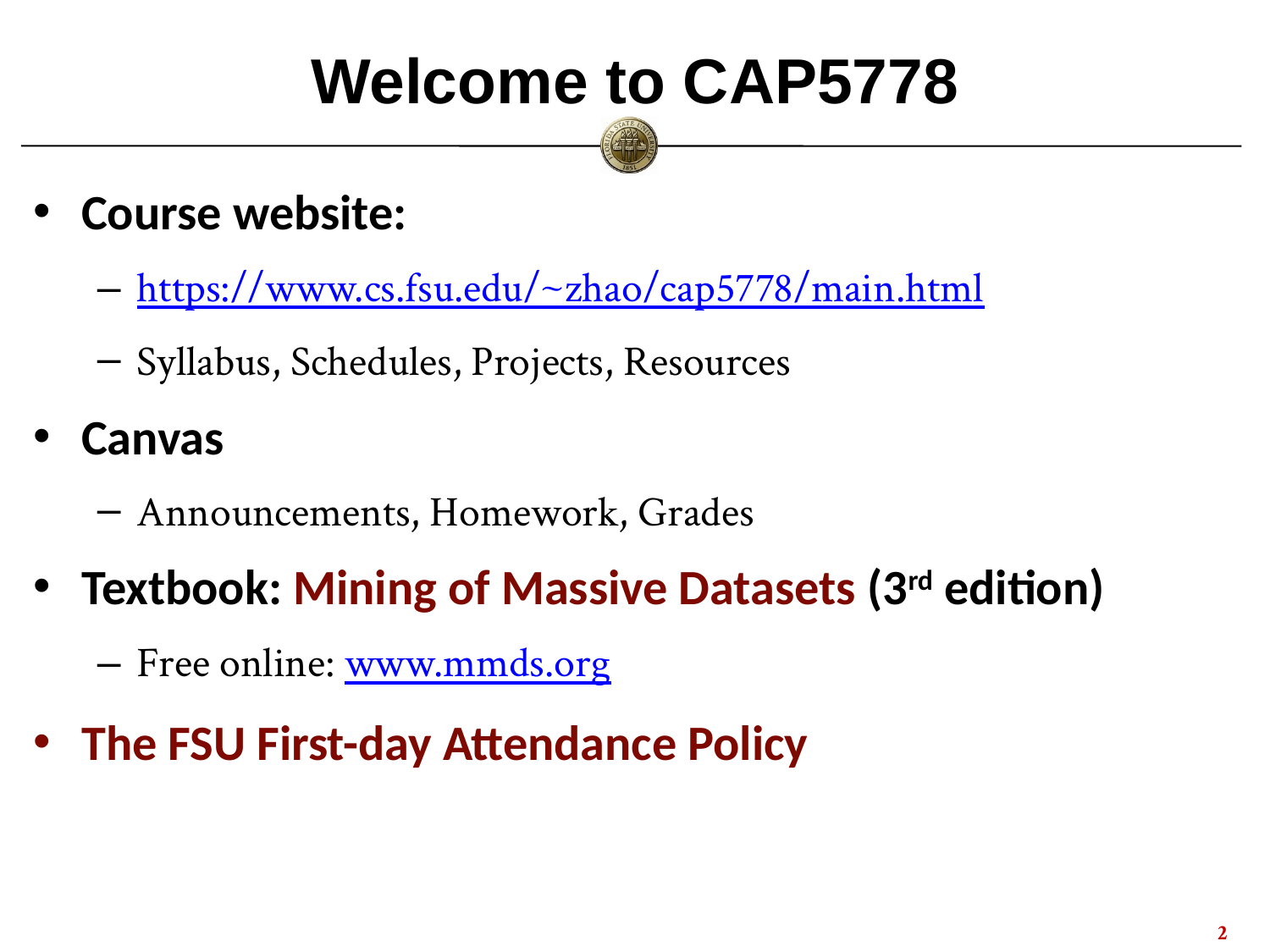

# Welcome to CAP5778
Course website:
https://www.cs.fsu.edu/~zhao/cap5778/main.html
Syllabus, Schedules, Projects, Resources
Canvas
Announcements, Homework, Grades
Textbook: Mining of Massive Datasets (3rd edition)
Free online: www.mmds.org
The FSU First-day Attendance Policy
2